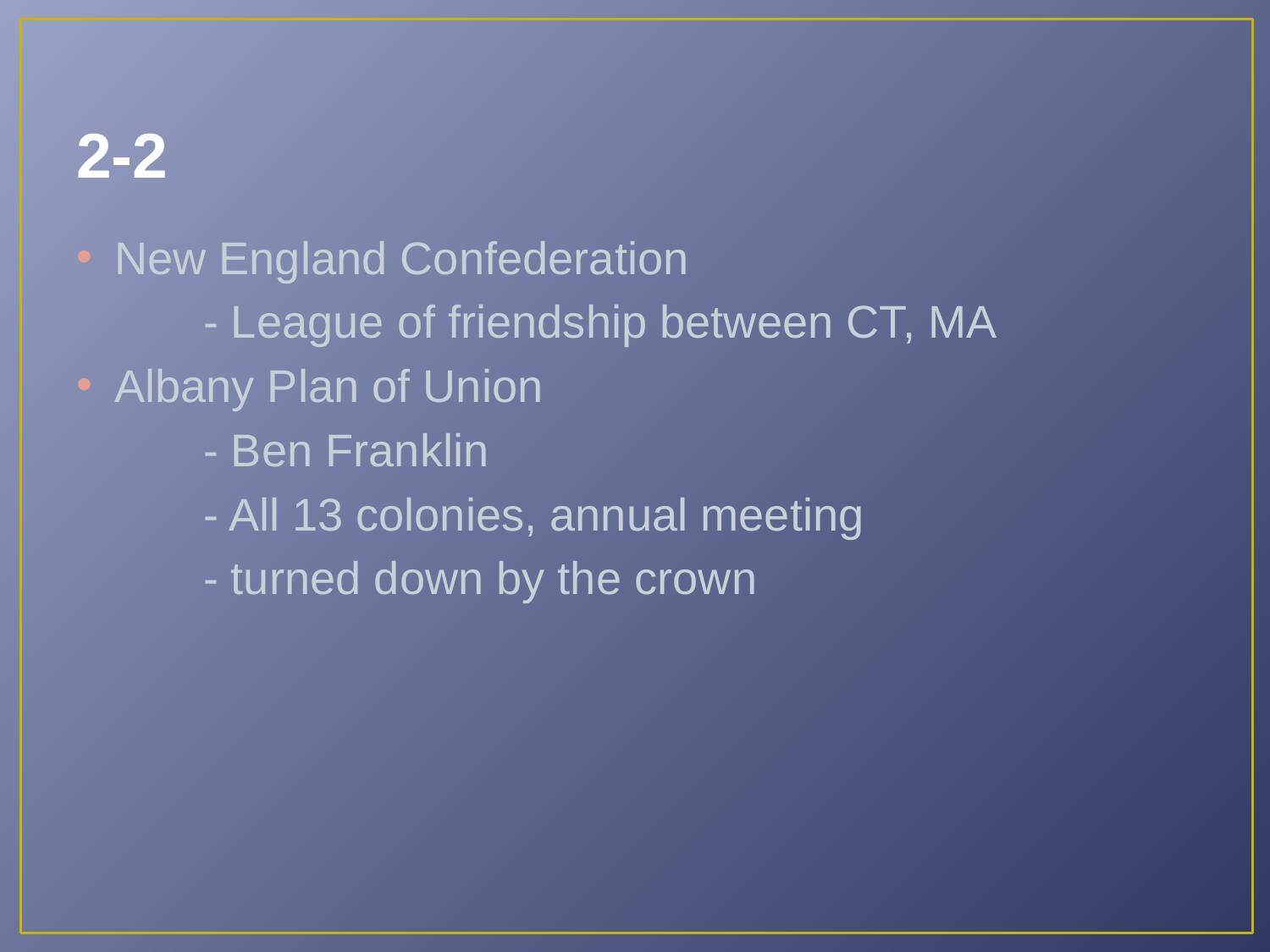

# 2-2
New England Confederation
	- League of friendship between CT, MA
Albany Plan of Union
	- Ben Franklin
	- All 13 colonies, annual meeting
	- turned down by the crown